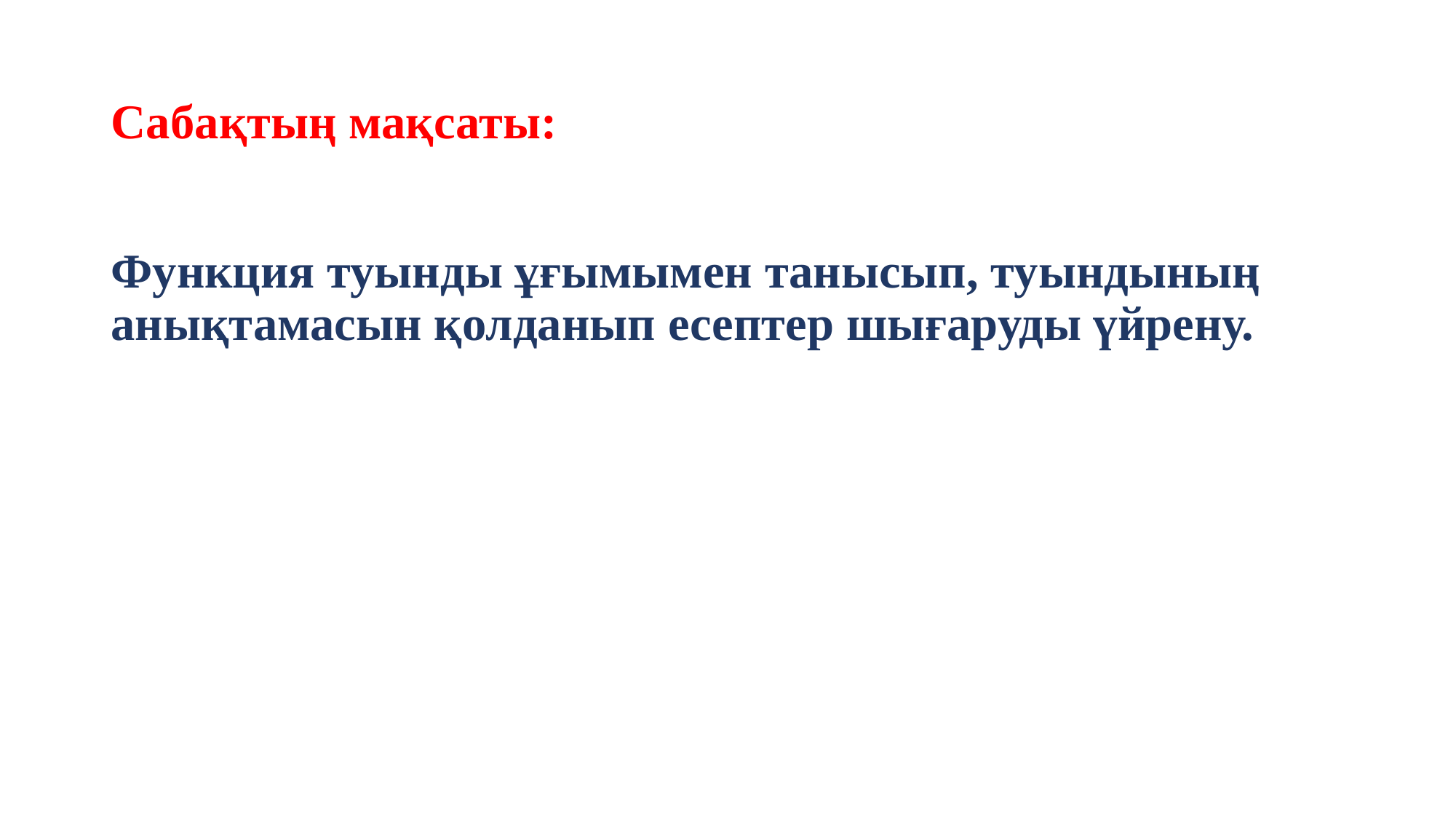

# Сабақтың мақсаты:
Функция туынды ұғымымен танысып, туындының  анықтамасын қолданып есептер шығаруды үйрену.